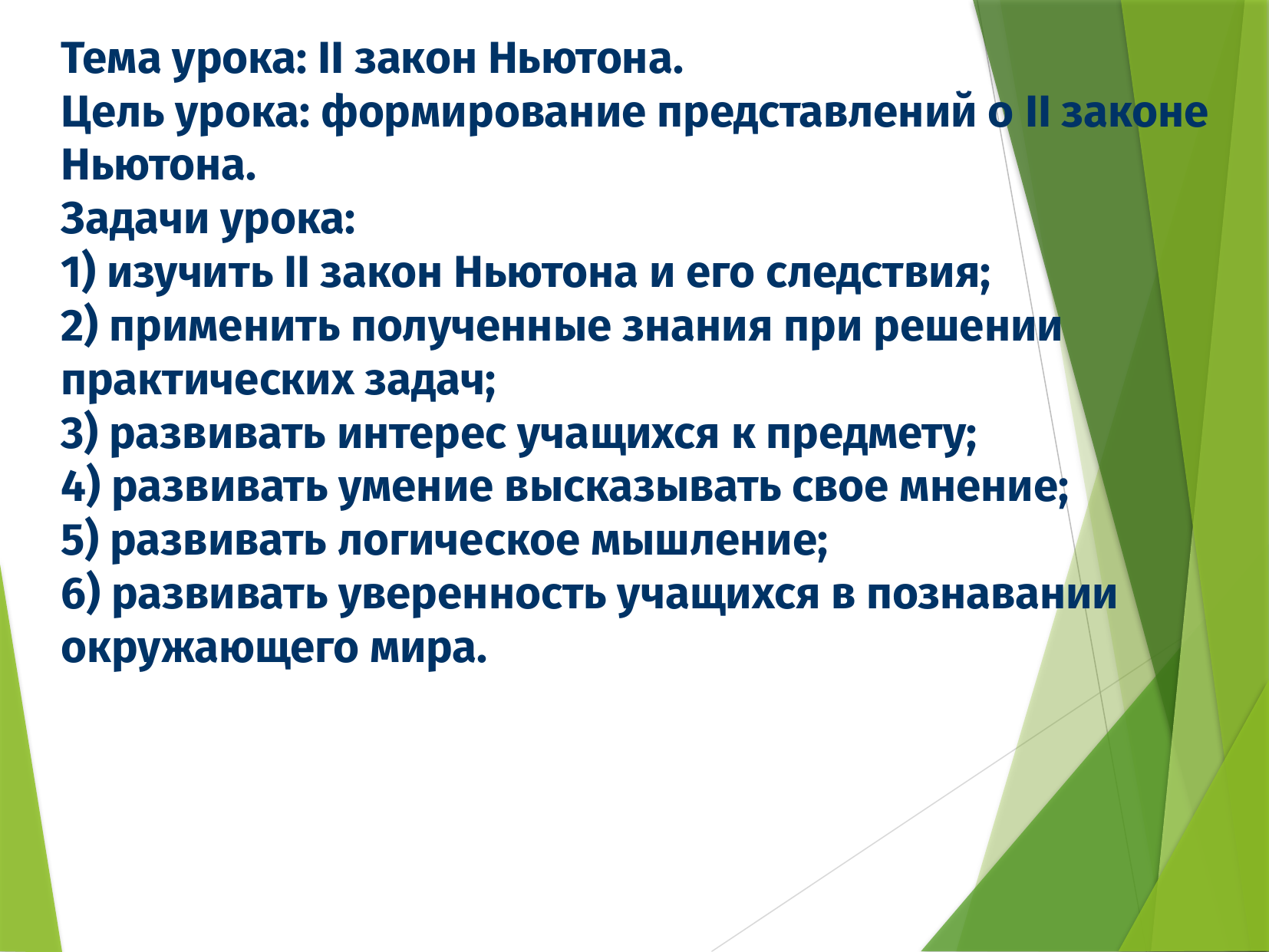

# Тема урока: II закон Ньютона. Цель урока: формирование представлений о II законе Ньютона. Задачи урока: 1) изучить II закон Ньютона и его следствия; 2) применить полученные знания при решении практических задач; 3) развивать интерес учащихся к предмету; 4) развивать умение высказывать свое мнение; 5) развивать логическое мышление; 6) развивать уверенность учащихся в познавании окружающего мира.